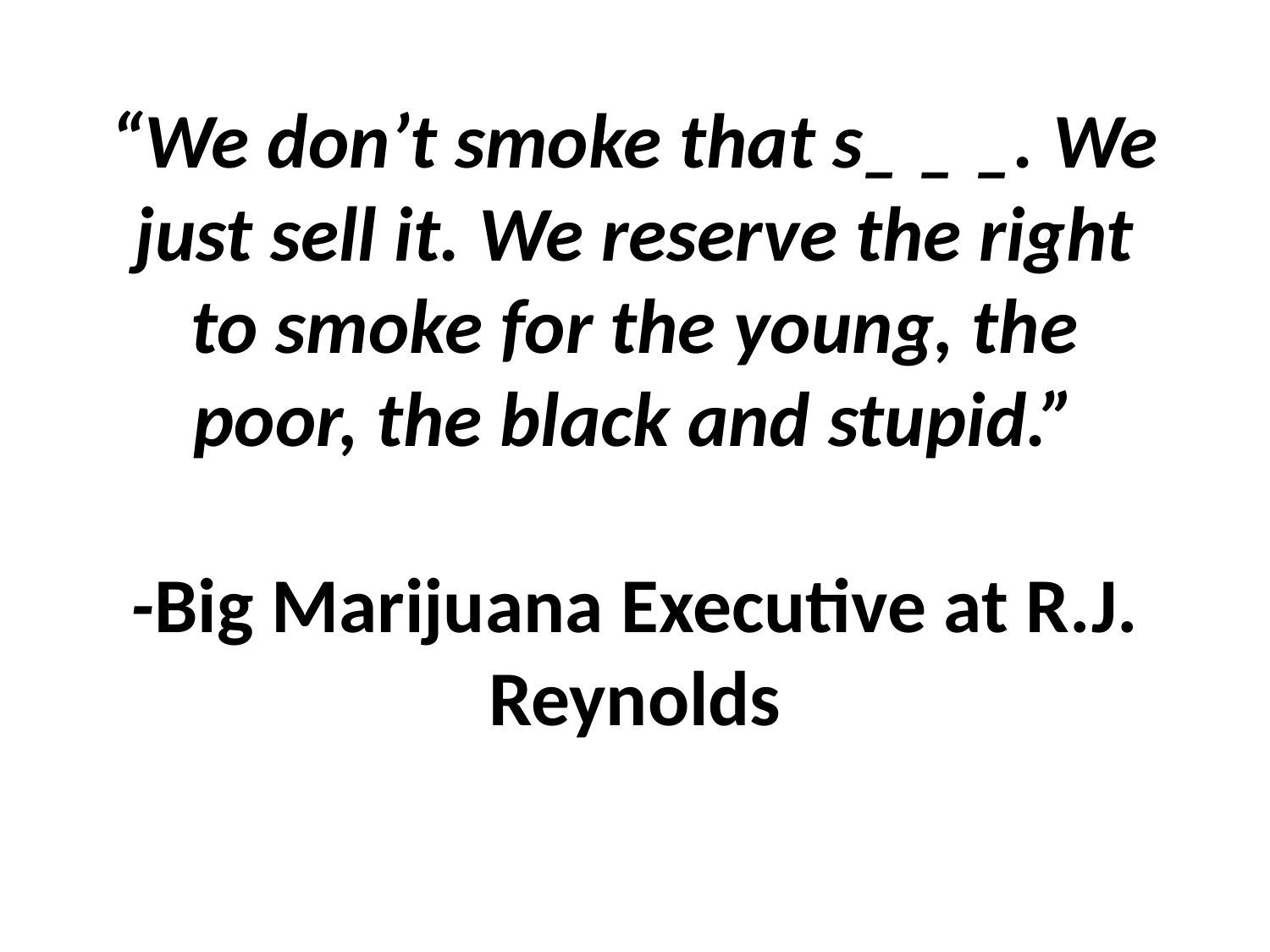

# “We don’t smoke that s_ _ _. We just sell it. We reserve the right to smoke for the young, the poor, the black and stupid.” -Big Marijuana Executive at R.J. Reynolds